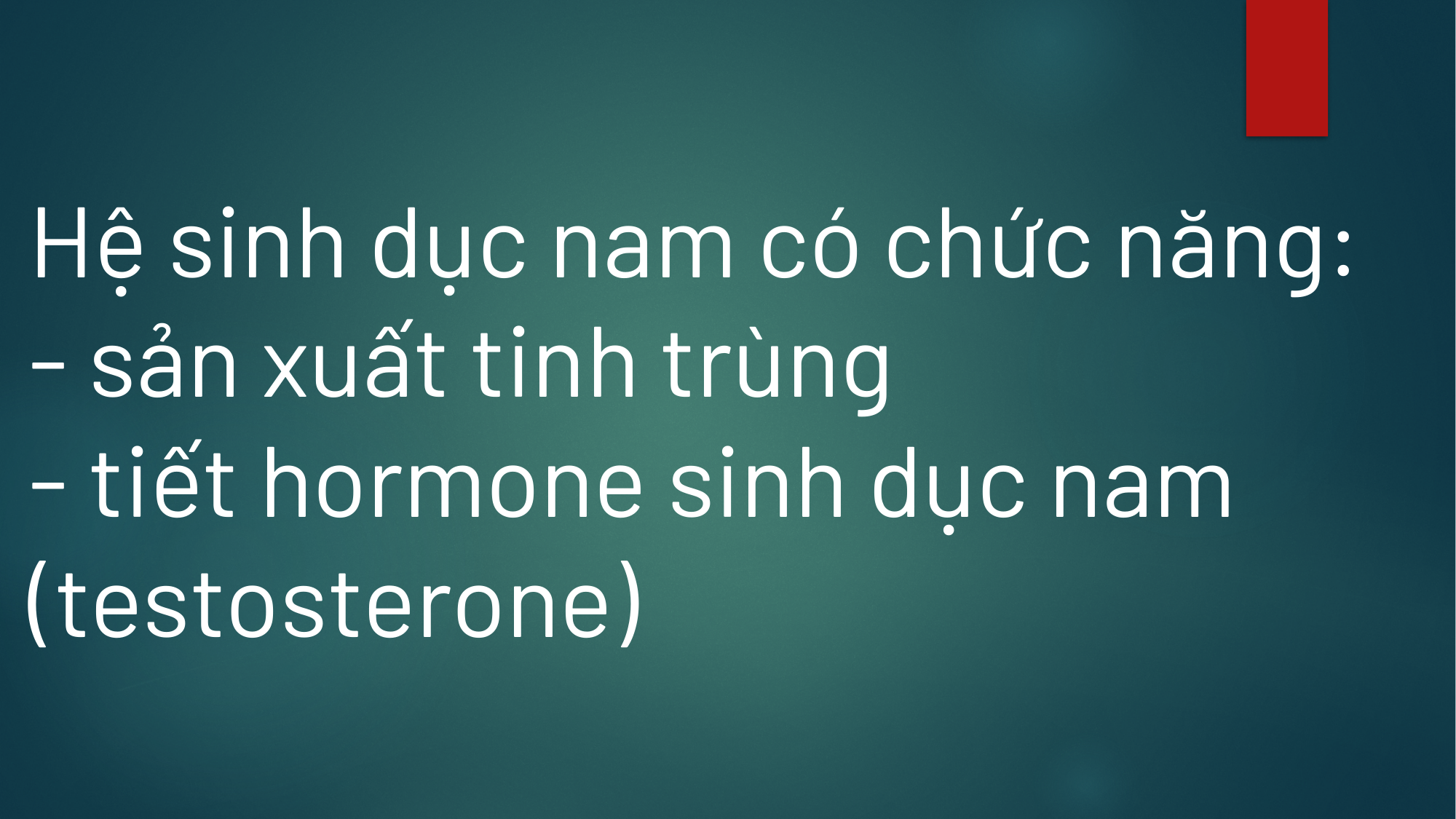

Hệ sinh dục nam có chức năng:
- sản xuất tinh trùng
- tiết hormone sinh dục nam (testosterone)